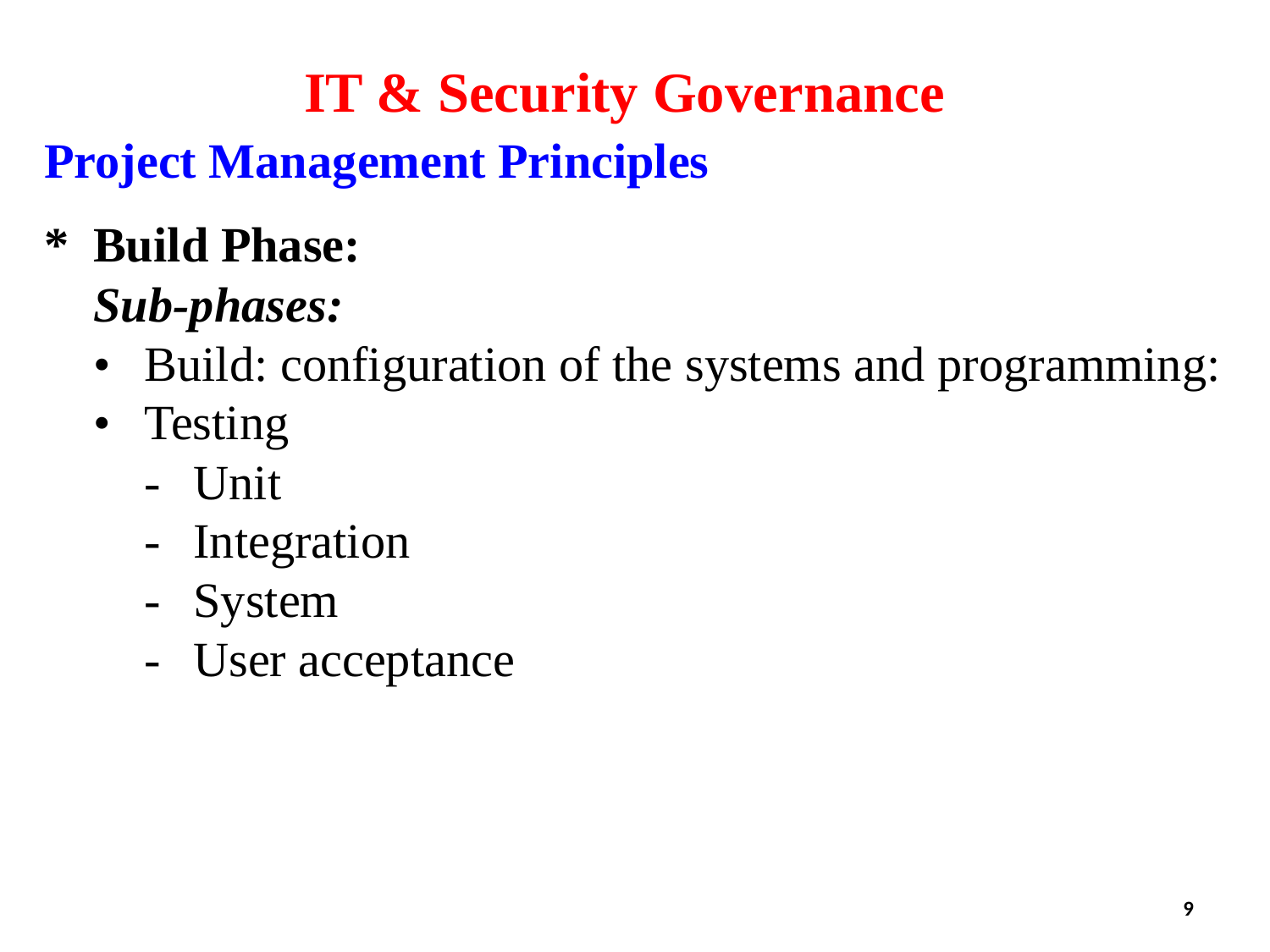

IT & Security Governance
Project Management Principles

*	Build Phase:
	Sub-phases:
	•	Build: configuration of the systems and programming:
	•	Testing
		-	Unit
		-	Integration
		-	System
		-	User acceptance
9